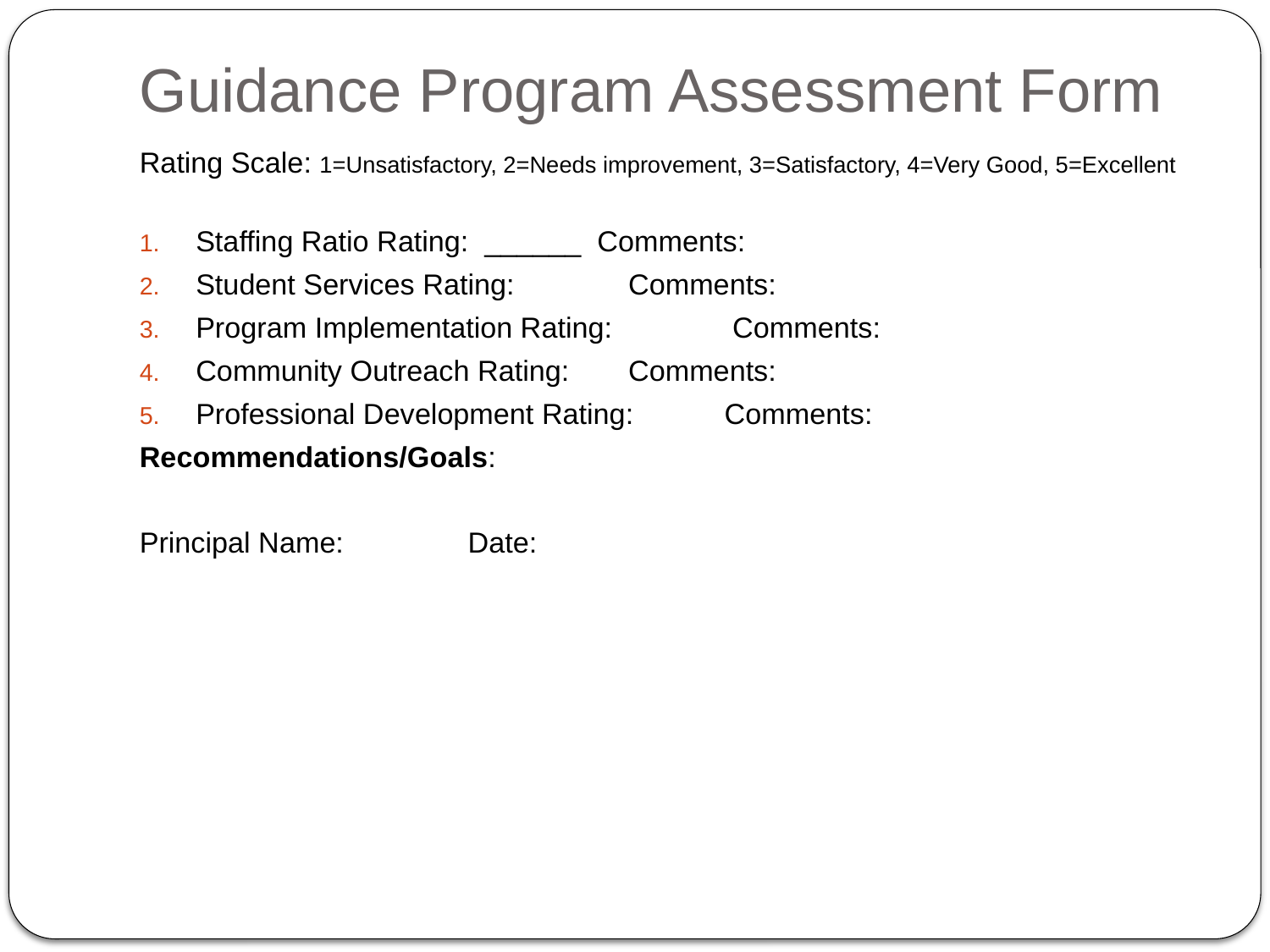

# Guidance Program Assessment Form
Rating Scale: 1=Unsatisfactory, 2=Needs improvement, 3=Satisfactory, 4=Very Good, 5=Excellent

Staffing Ratio Rating:  ______  Comments:
Student Services Rating:  		  Comments:
Program Implementation Rating:  		  Comments:
Community Outreach Rating:  		  Comments:
Professional Development Rating:  		 Comments:
Recommendations/Goals:

Principal Name:  				  Date: